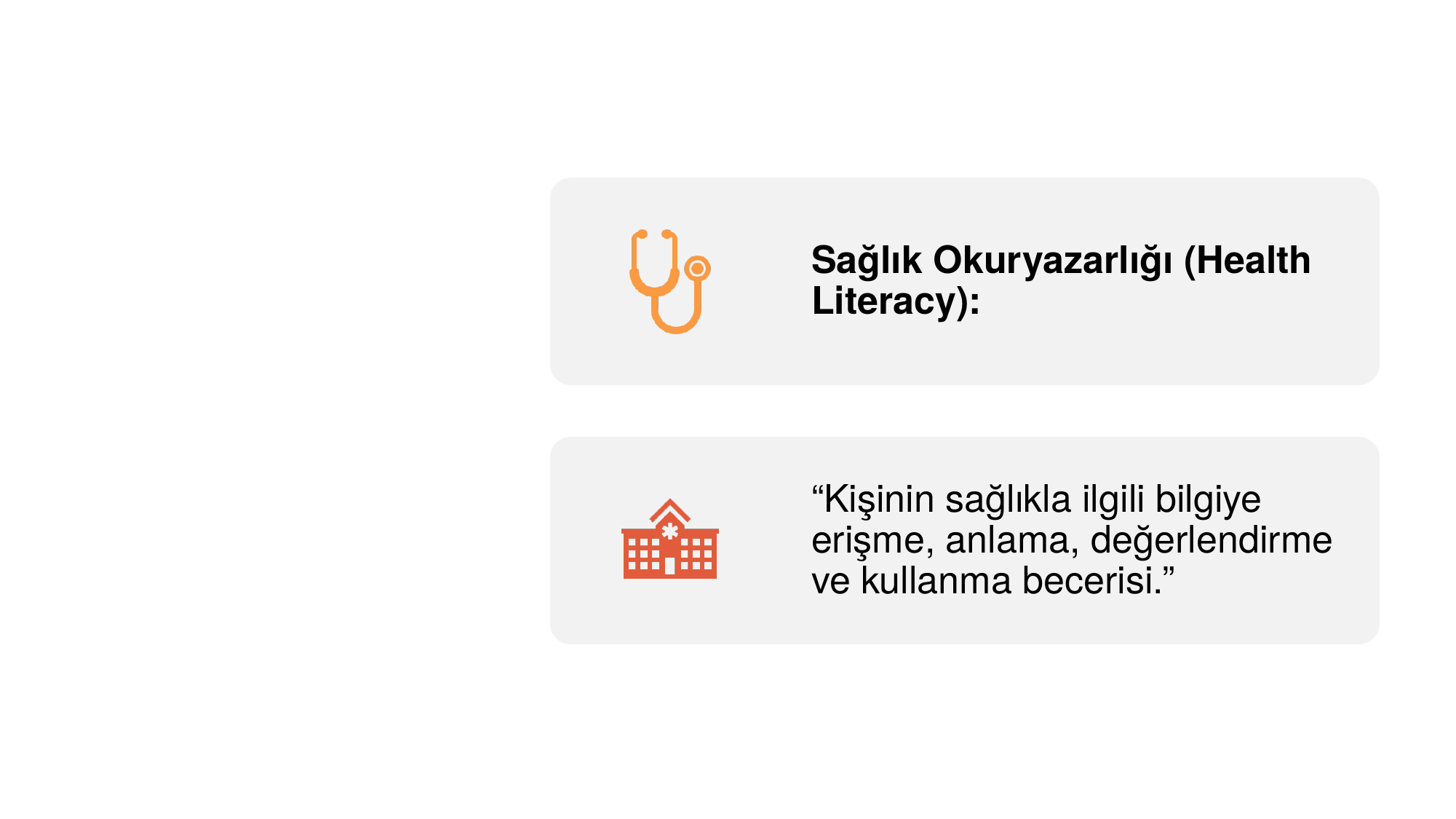

#
Sağlık Okuryazarlığı (Health Literacy):
“Kişinin sağlıkla ilgili bilgiye erişme, anlama, değerlendirme ve kullanma becerisi.”